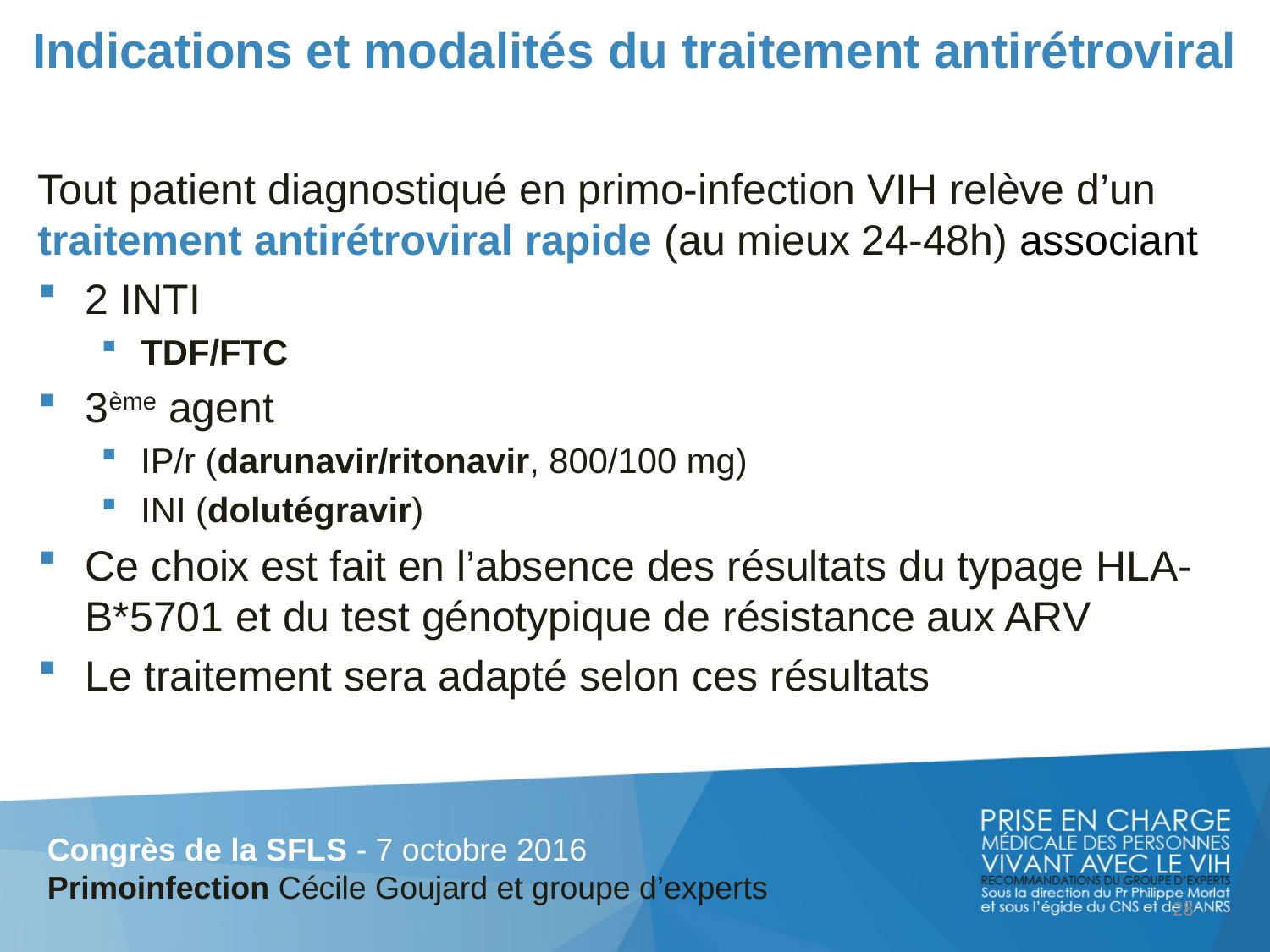

# Indications et modalités du traitement antirétroviral

Tout patient diagnostiqué en primo-infection VIH relève d’un traitement antirétroviral rapide (au mieux 24-48h) associant
2 INTI
TDF/FTC
3ème agent
IP/r (darunavir/ritonavir, 800/100 mg)
INI (dolutégravir)
Ce choix est fait en l’absence des résultats du typage HLA-B*5701 et du test génotypique de résistance aux ARV
Le traitement sera adapté selon ces résultats
Congrès de la SFLS - 7 octobre 2016
Primoinfection Cécile Goujard et groupe d’experts
28